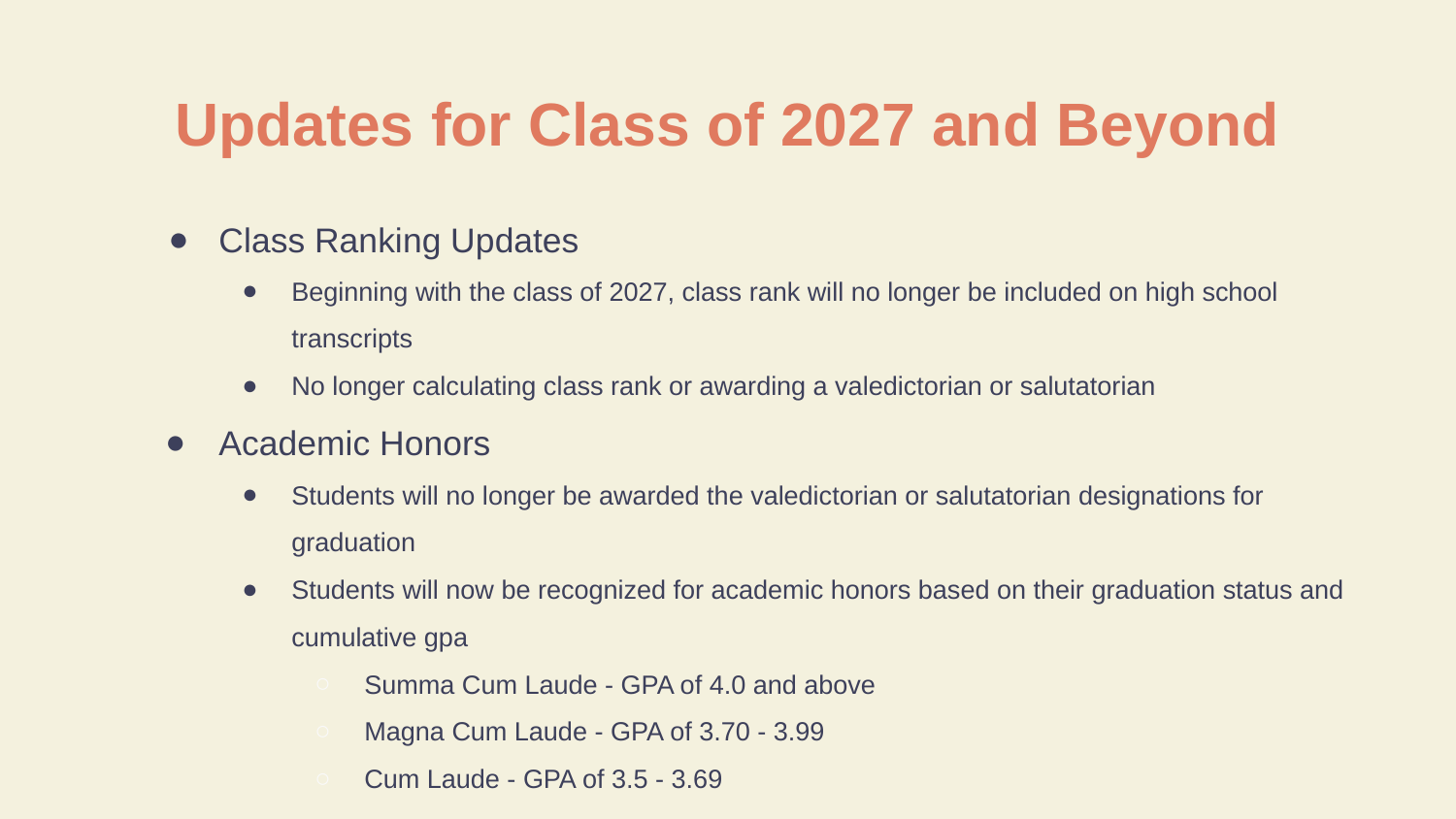

# Updates for Class of 2027 and Beyond
Class Ranking Updates
Beginning with the class of 2027, class rank will no longer be included on high school transcripts
No longer calculating class rank or awarding a valedictorian or salutatorian
Academic Honors
Students will no longer be awarded the valedictorian or salutatorian designations for graduation
Students will now be recognized for academic honors based on their graduation status and cumulative gpa
Summa Cum Laude - GPA of 4.0 and above
Magna Cum Laude - GPA of 3.70 - 3.99
Cum Laude - GPA of 3.5 - 3.69